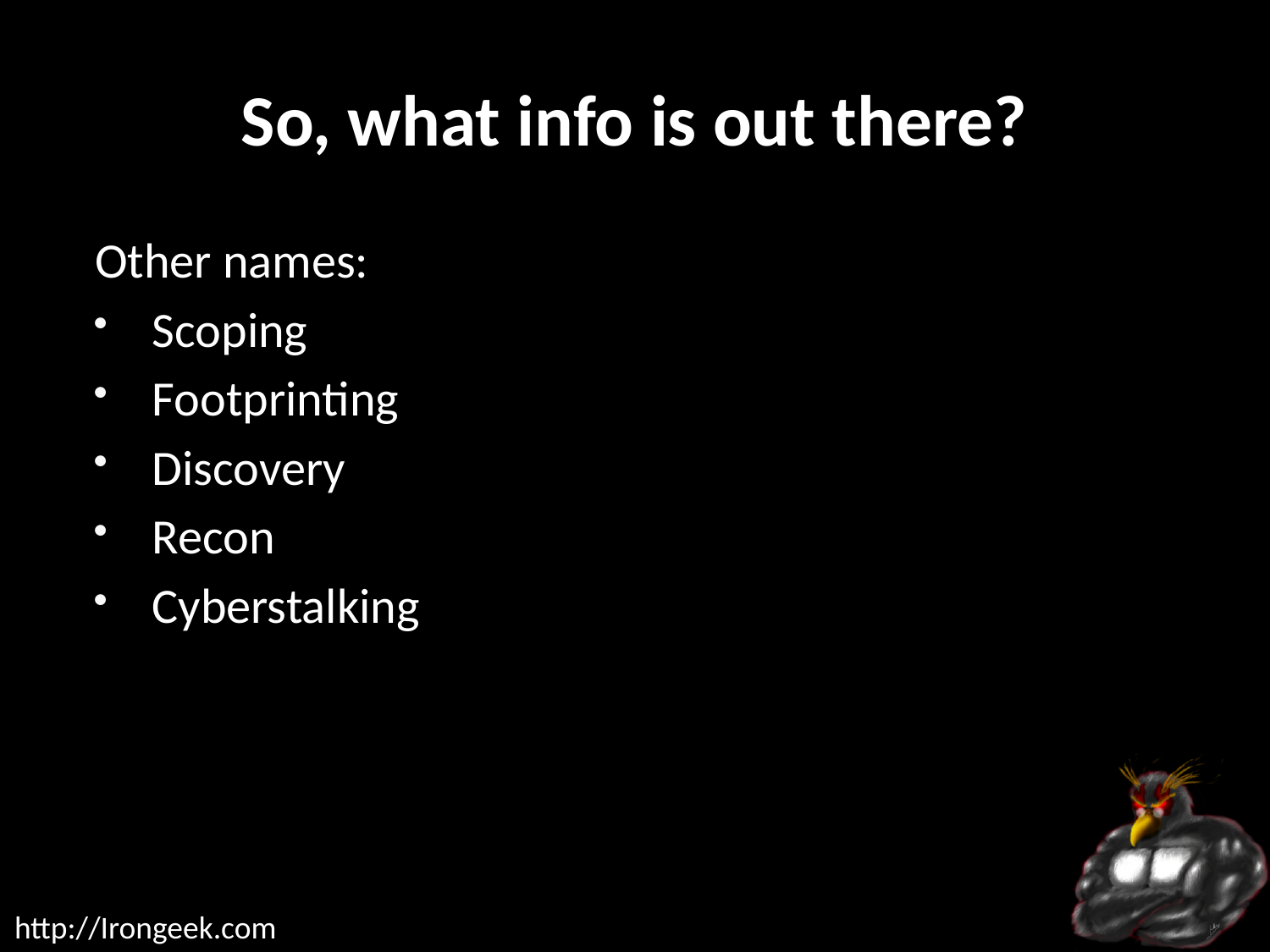

# So, what info is out there?
Other names:
Scoping
Footprinting
Discovery
Recon
Cyberstalking